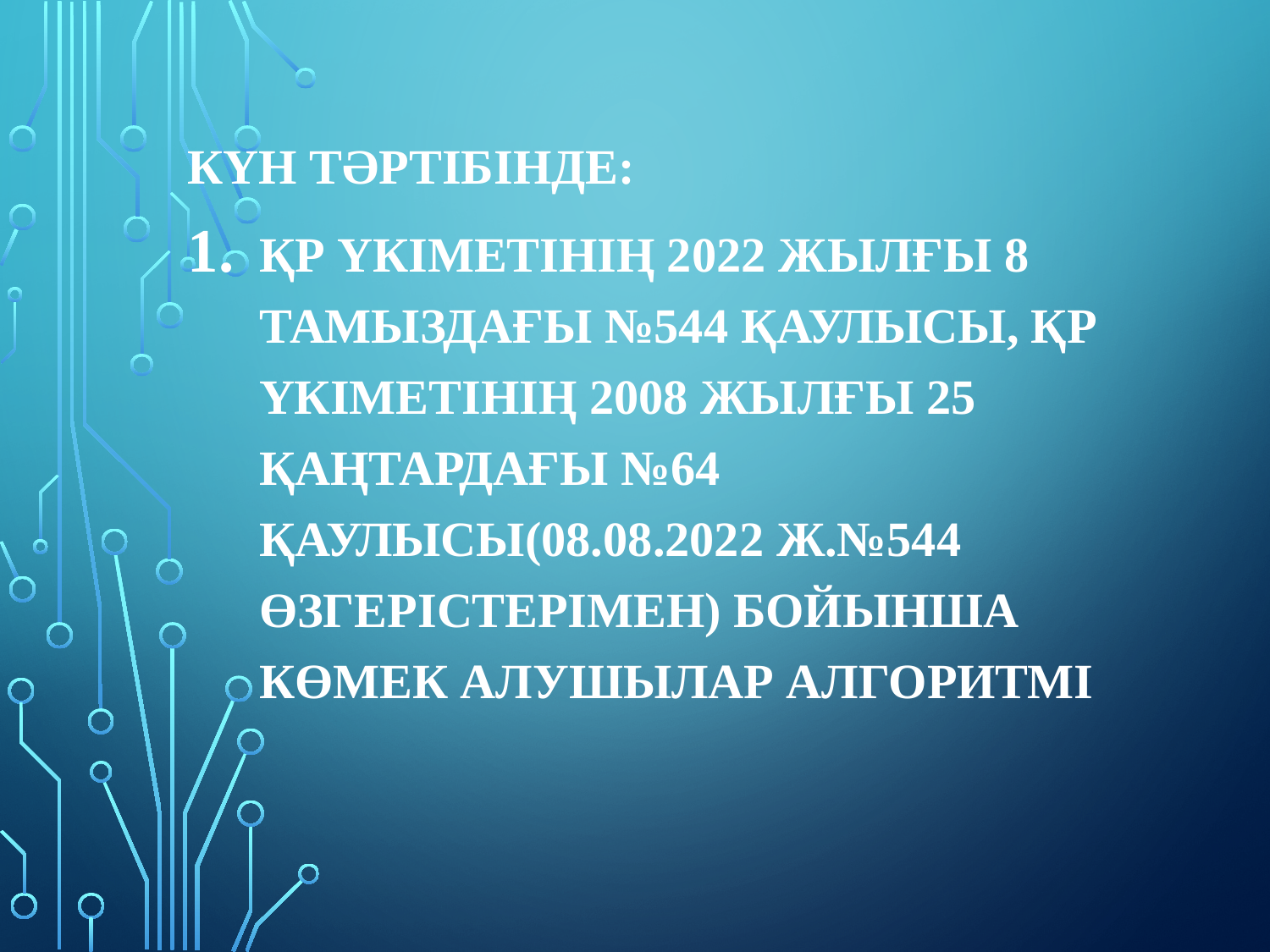

Күн тәртібінде:
ҚР Үкіметінің 2022 жылғы 8  тамыздағы №544 Қаулысы, ҚР Үкіметінің 2008 жылғы 25 қаңтардағы №64 Қаулысы(08.08.2022 ж.№544 өзгерістерімен) бойынша көмек алушылар алгоритмі